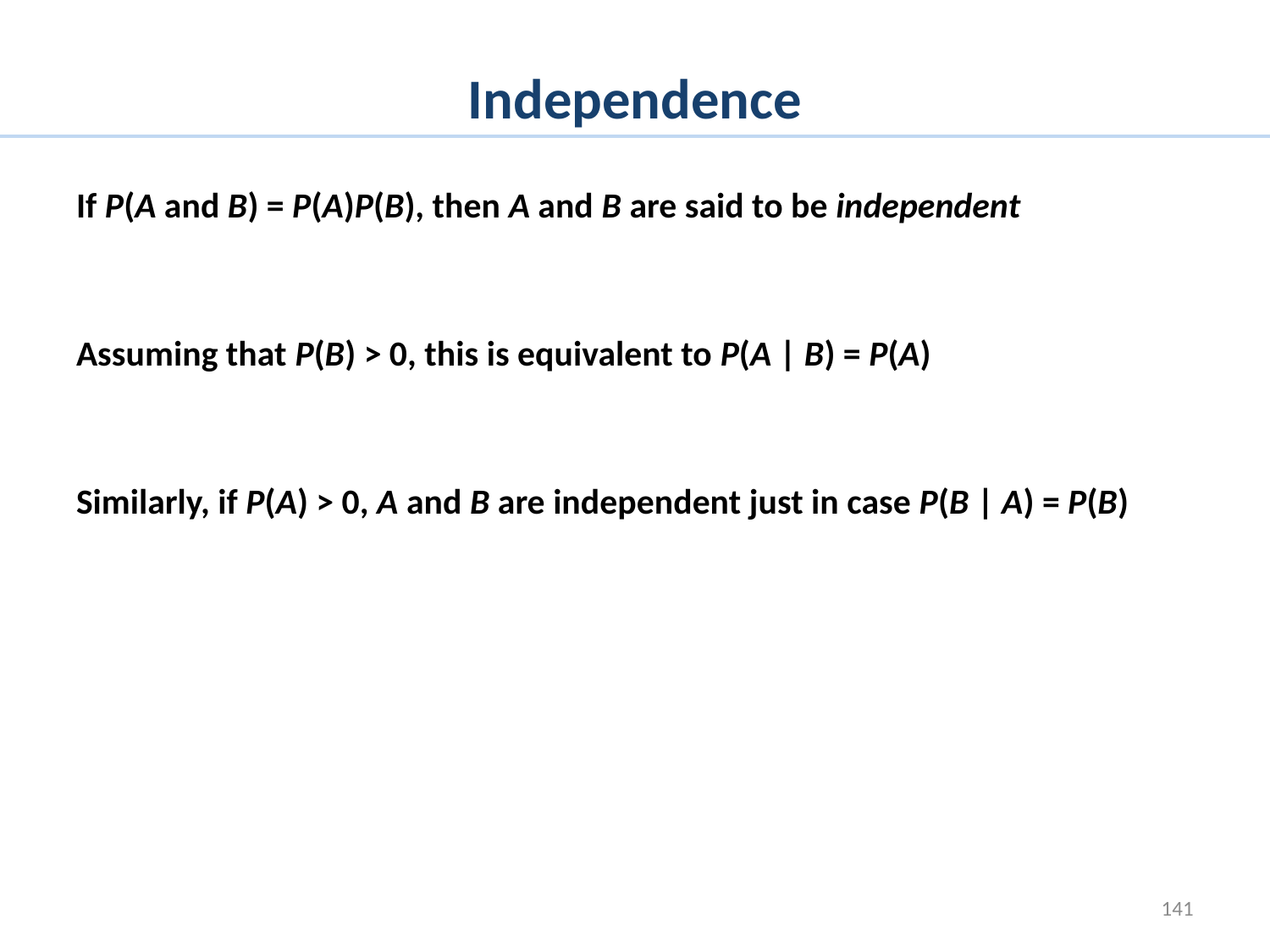

# Independence
If P(A and B) = P(A)P(B), then A and B are said to be independent

Assuming that P(B) > 0, this is equivalent to P(A | B) = P(A)

Similarly, if P(A) > 0, A and B are independent just in case P(B | A) = P(B)

141